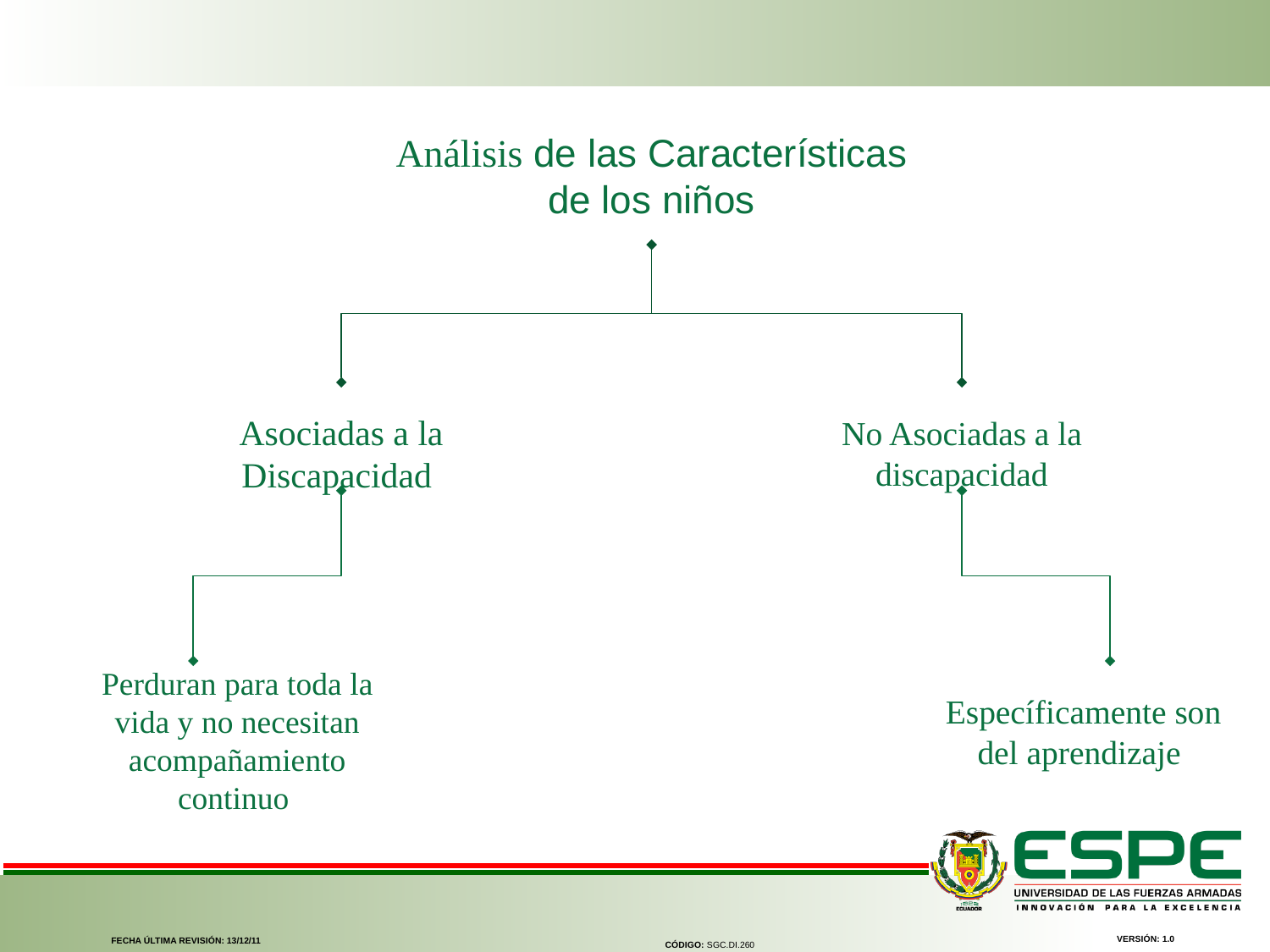

Análisis de las Características de los niños
Asociadas a la Discapacidad
No Asociadas a la discapacidad
Perduran para toda la vida y no necesitan acompañamiento continuo
Específicamente son del aprendizaje
VERSIÓN: 1.0
FECHA ÚLTIMA REVISIÓN: 13/12/11
CÓDIGO: SGC.DI.260